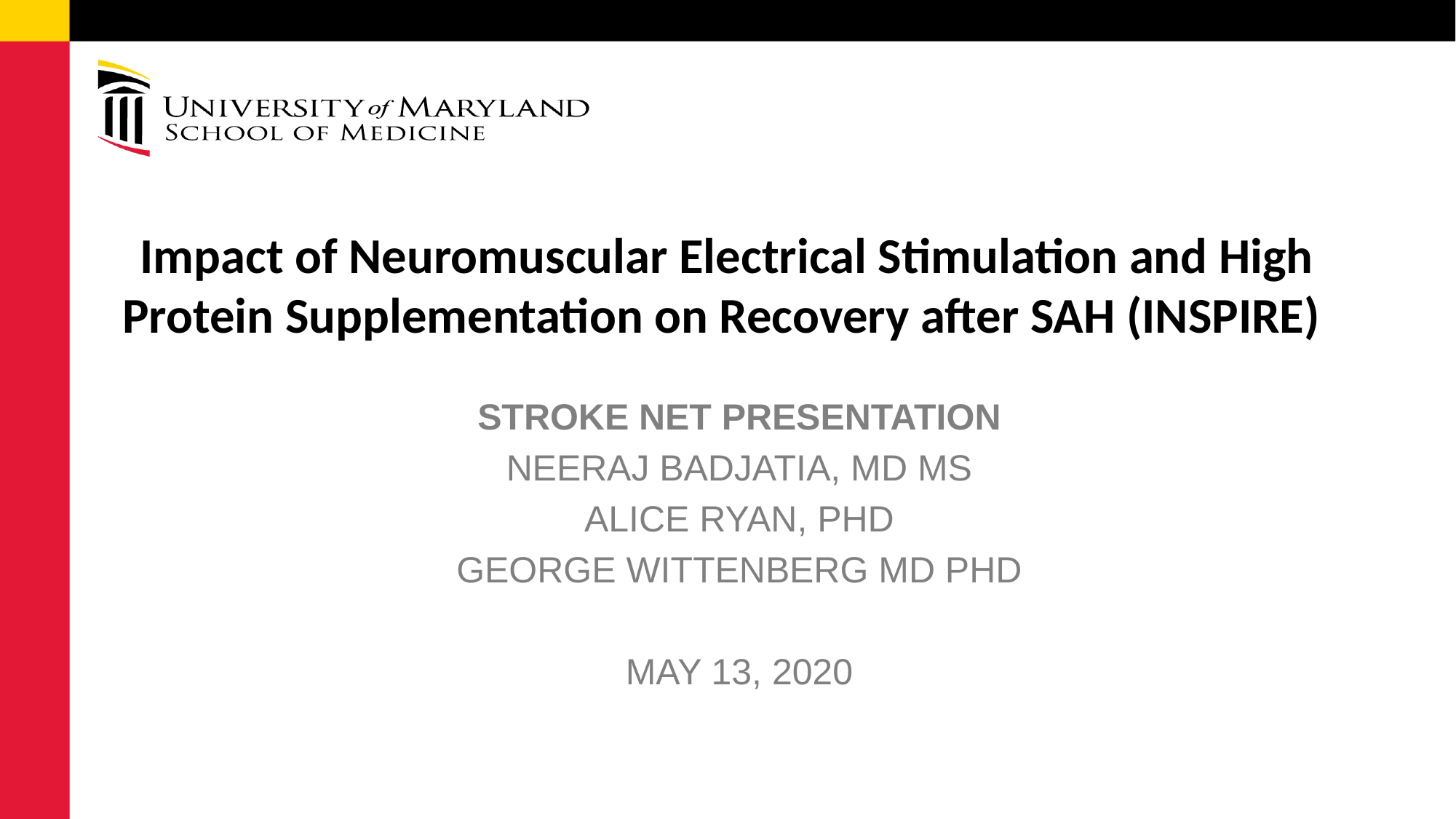

# Impact of Neuromuscular Electrical Stimulation and High Protein Supplementation on Recovery after SAH (INSPIRE)
Stroke Net Presentation
Neeraj Badjatia, MD MS
Alice Ryan, PhD
George Wittenberg MD PhD

May 13, 2020